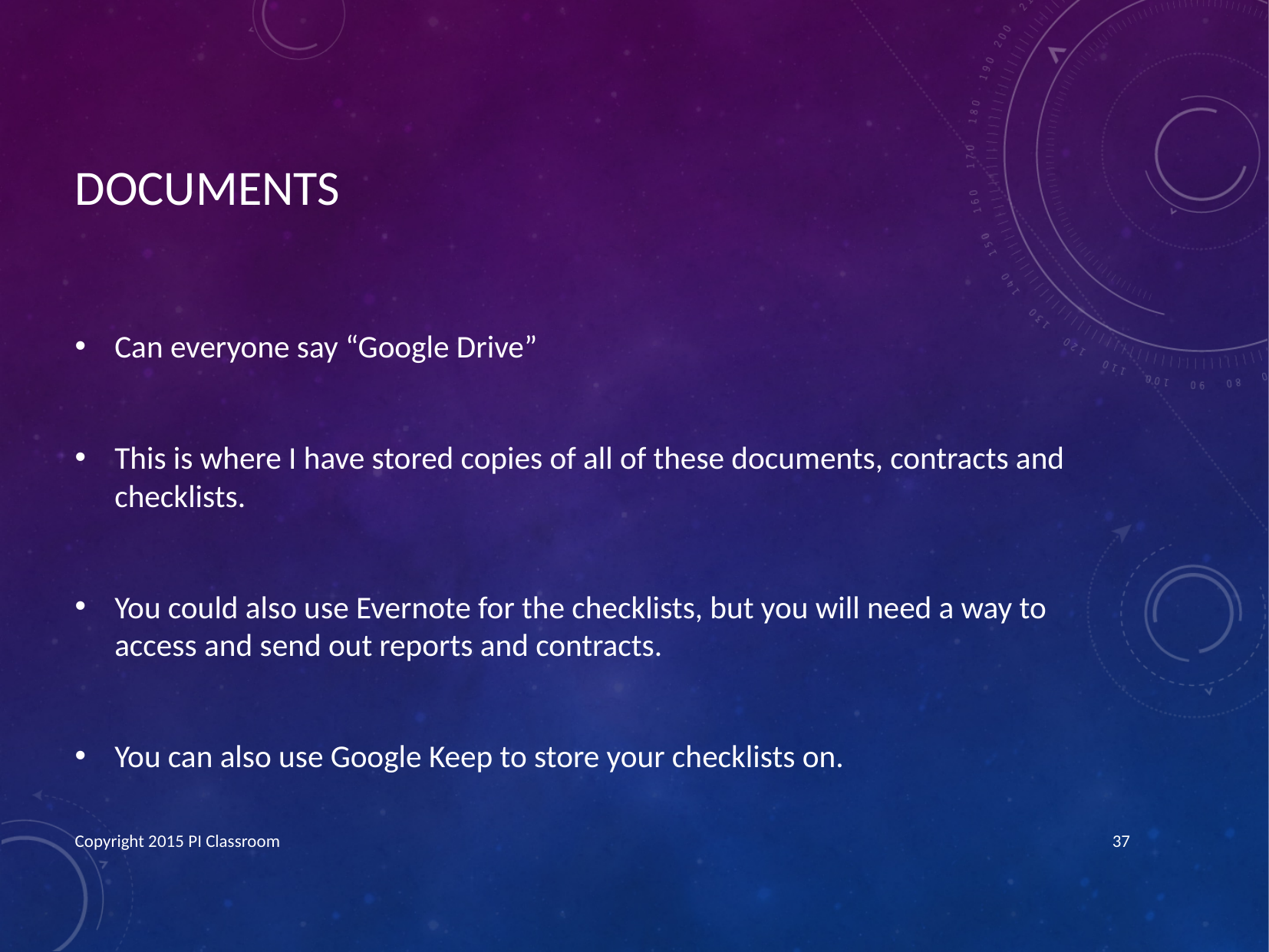

# Documents
Can everyone say “Google Drive”

This is where I have stored copies of all of these documents, contracts and checklists.

You could also use Evernote for the checklists, but you will need a way to access and send out reports and contracts.

You can also use Google Keep to store your checklists on.
Copyright 2015 PI Classroom
37